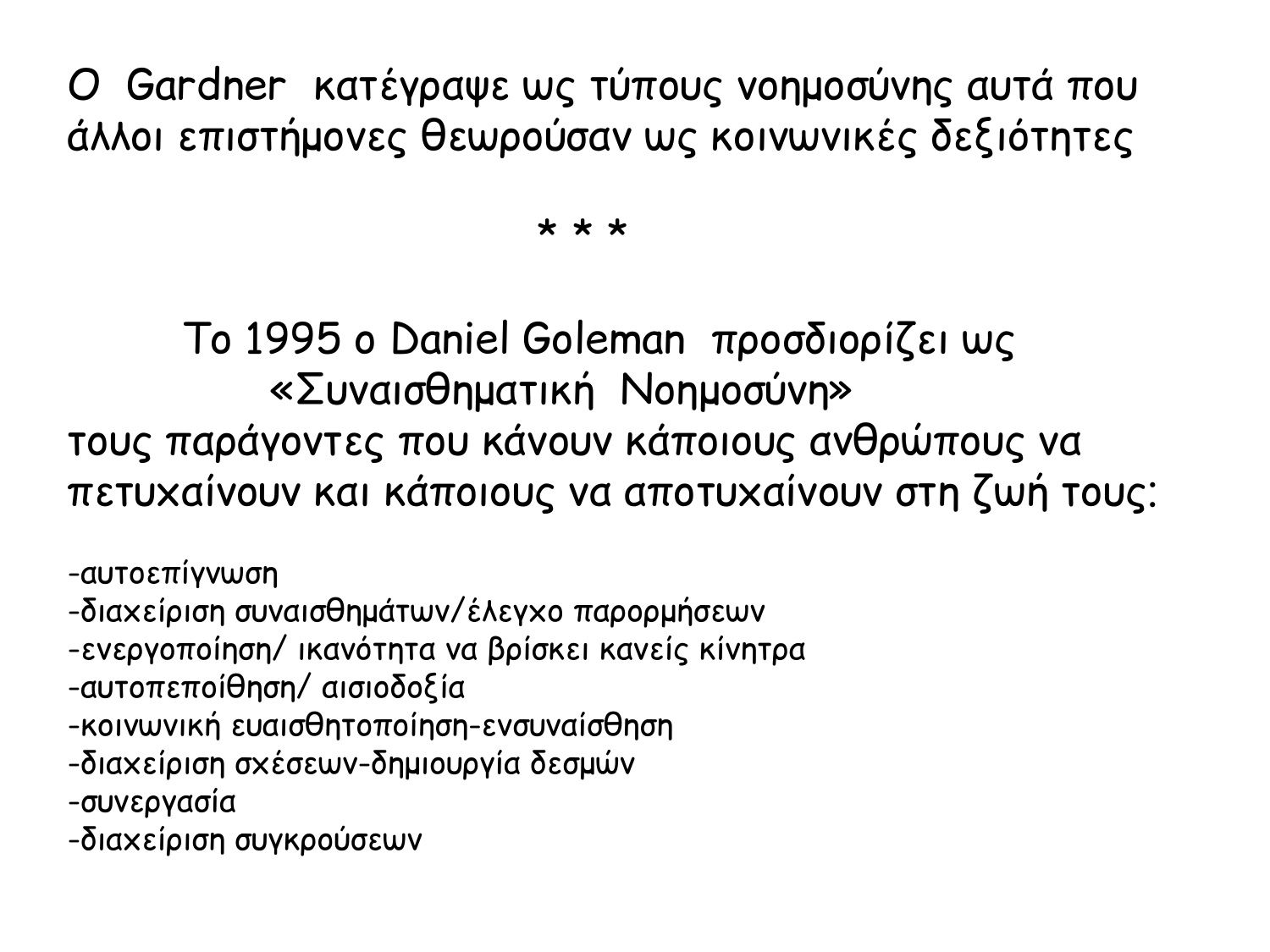

Ο  Gardner  κατέγραψε ως τύπους νοημοσύνης αυτά που άλλοι επιστήμονες θεωρούσαν ως κοινωνικές δεξιότητες

                                     * * *

         Το 1995 ο Daniel Goleman  προσδιορίζει ως
                «Συναισθηματική  Νοημοσύνη»
τους παράγοντες που κάνουν κάποιους ανθρώπους να
πετυχαίνουν και κάποιους να αποτυχαίνουν στη ζωή τους:

-αυτοεπίγνωση
-διαχείριση συναισθημάτων/έλεγχο παρορμήσεων
-ενεργοποίηση/ ικανότητα να βρίσκει κανείς κίνητρα
-αυτοπεποίθηση/ αισιοδοξία
-κοινωνική ευαισθητοποίηση-ενσυναίσθηση
-διαχείριση σχέσεων-δημιουργία δεσμών
-συνεργασία
-διαχείριση συγκρούσεων